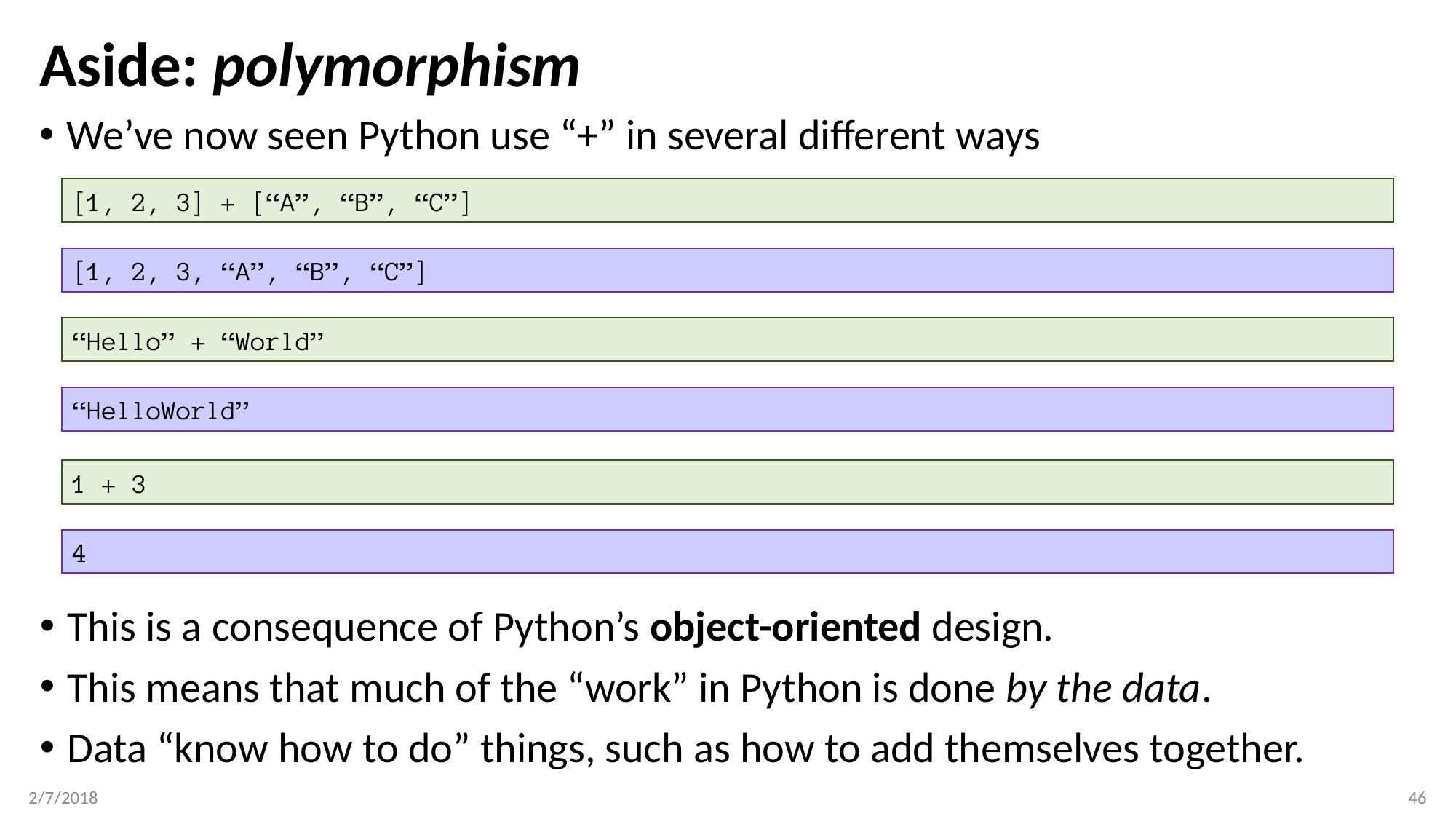

# Aside: polymorphism
We’ve now seen Python use “+” in several different ways

[1, 2, 3] + [“A”, “B”, “C”]
[1, 2, 3, “A”, “B”, “C”]
“Hello” + “World”
“HelloWorld”
1 + 3
4
This is a consequence of Python’s object-oriented design.
This means that much of the “work” in Python is done by the data.
Data “know how to do” things, such as how to add themselves together.
2/7/2018
46